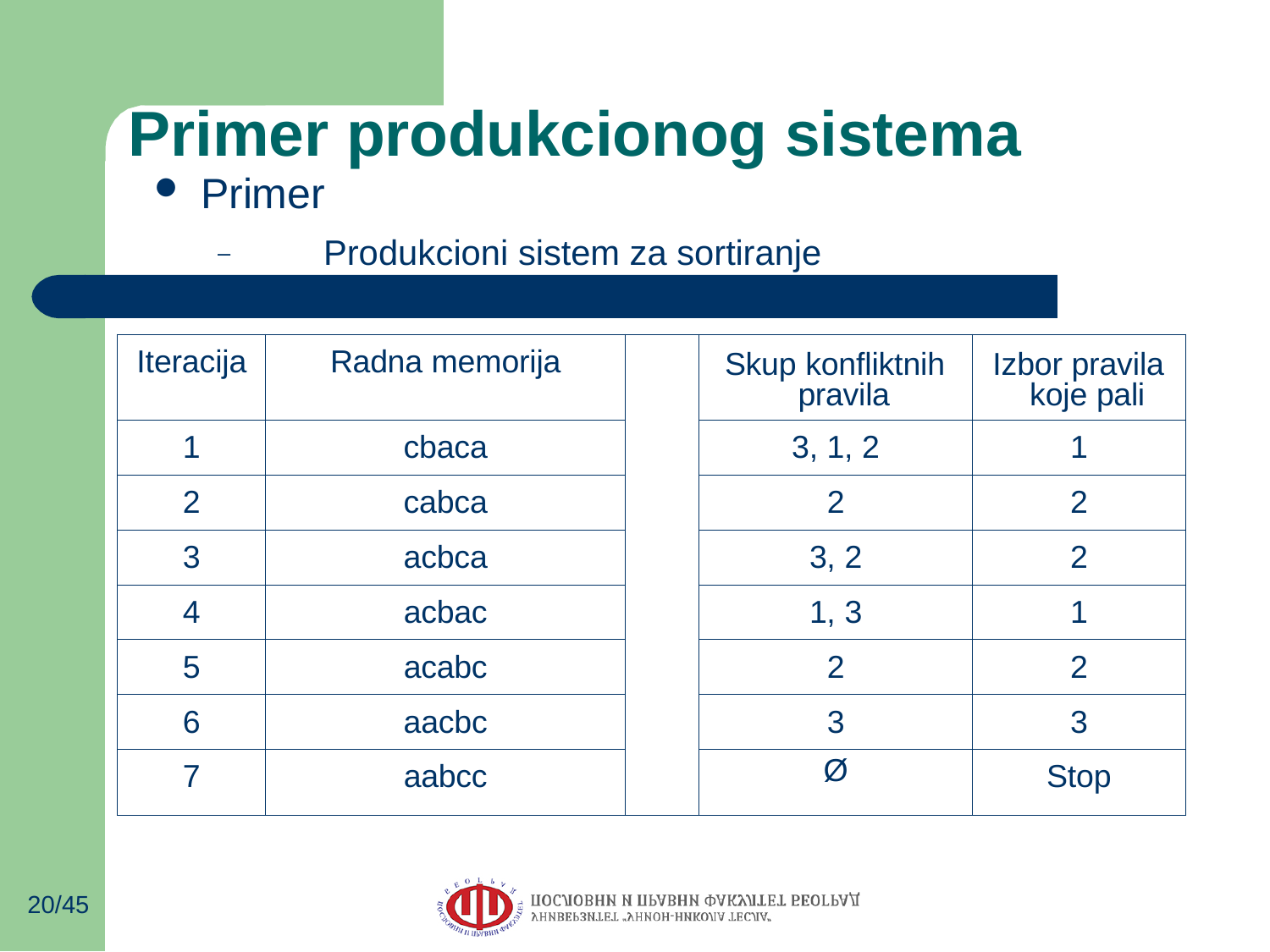

# Primer produkcionog sistema
Primer
–	Produkcioni sistem za sortiranje stringova
| Iteracija | Radna memorija |  | Skup konfliktnih pravila | Izbor pravila koje pali |
| --- | --- | --- | --- | --- |
| 1 | cbaca |  | 3, 1, 2 | 1 |
| 2 | cabca |  | 2 | 2 |
| 3 | acbca |  | 3, 2 | 2 |
| 4 | acbac |  | 1, 3 | 1 |
| 5 | acabc |  | 2 | 2 |
| 6 | aacbc |  | 3 | 3 |
| 7 | aabcc |  | Ø | Stop |
20/45